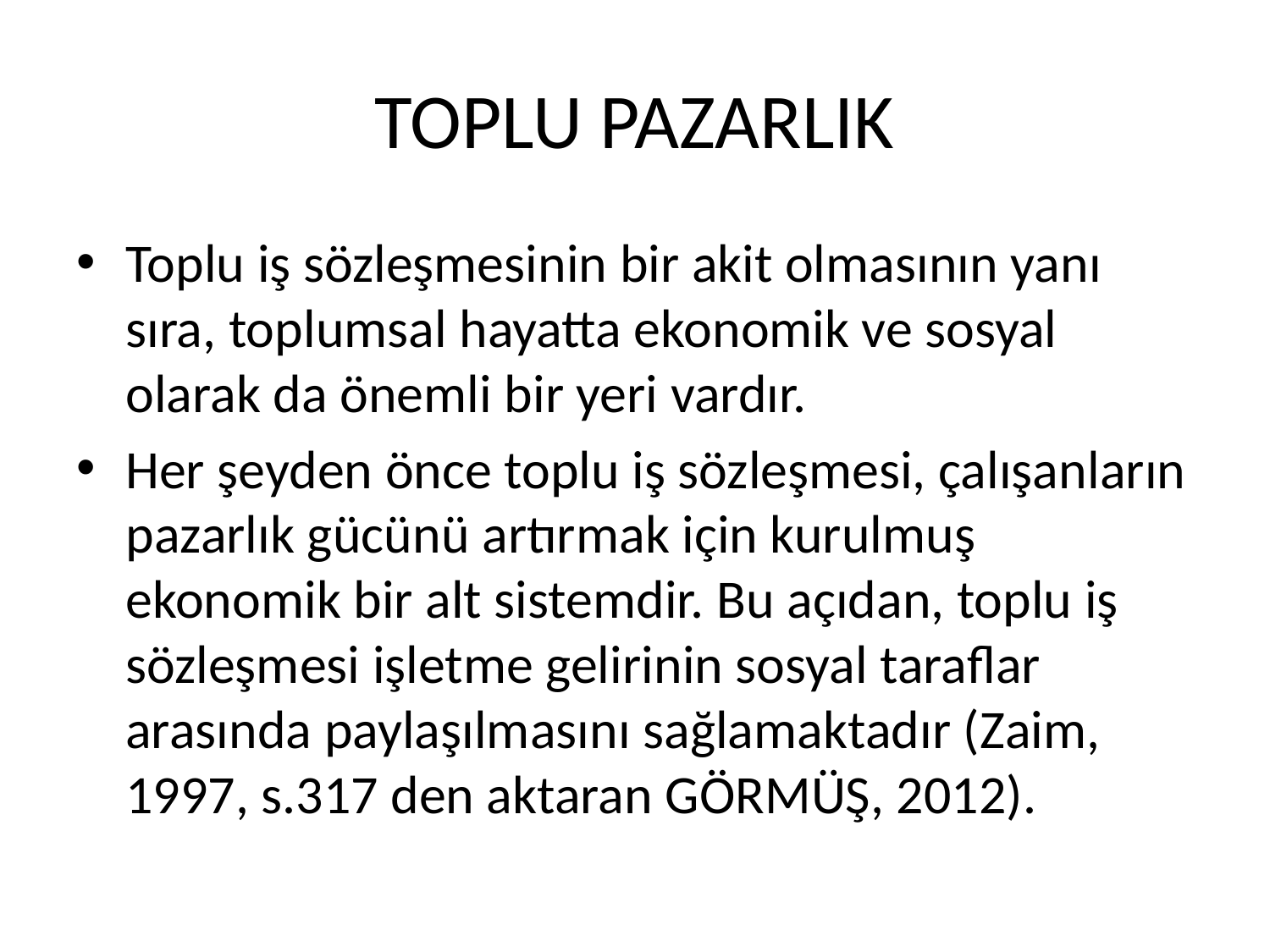

# TOPLU PAZARLIK
Toplu iş sözleşmesinin bir akit olmasının yanı sıra, toplumsal hayatta ekonomik ve sosyal olarak da önemli bir yeri vardır.
Her şeyden önce toplu iş sözleşmesi, çalışanların pazarlık gücünü artırmak için kurulmuş ekonomik bir alt sistemdir. Bu açıdan, toplu iş sözleşmesi işletme gelirinin sosyal taraflar arasında paylaşılmasını sağlamaktadır (Zaim, 1997, s.317 den aktaran GÖRMÜŞ, 2012).